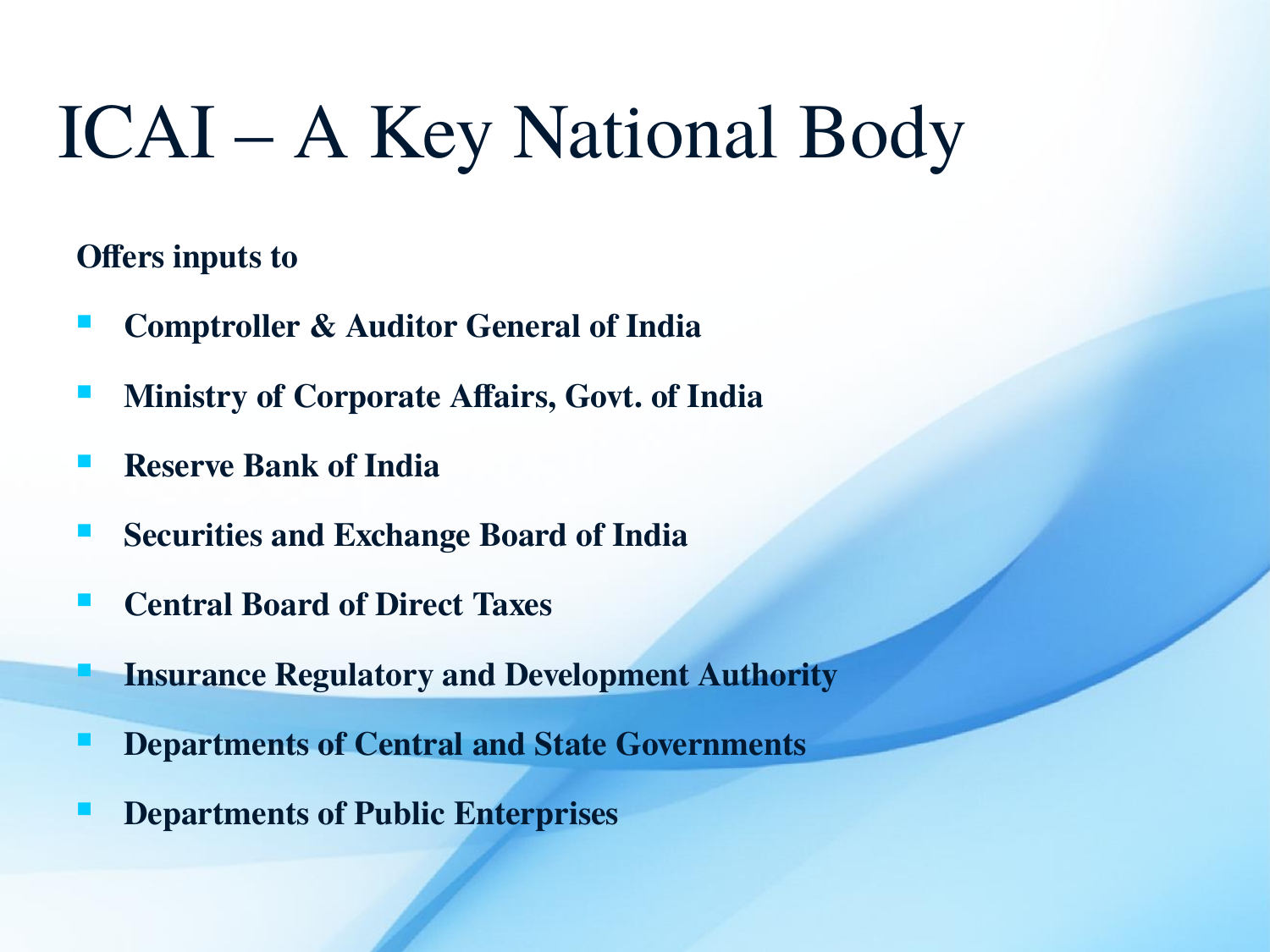

ICAI – A Key National Body
Offers inputs to
Comptroller & Auditor General of India
Ministry of Corporate Affairs, Govt. of India
Reserve Bank of India
Securities and Exchange Board of India
Central Board of Direct Taxes
Insurance Regulatory and Development Authority
Departments of Central and State Governments
Departments of Public Enterprises